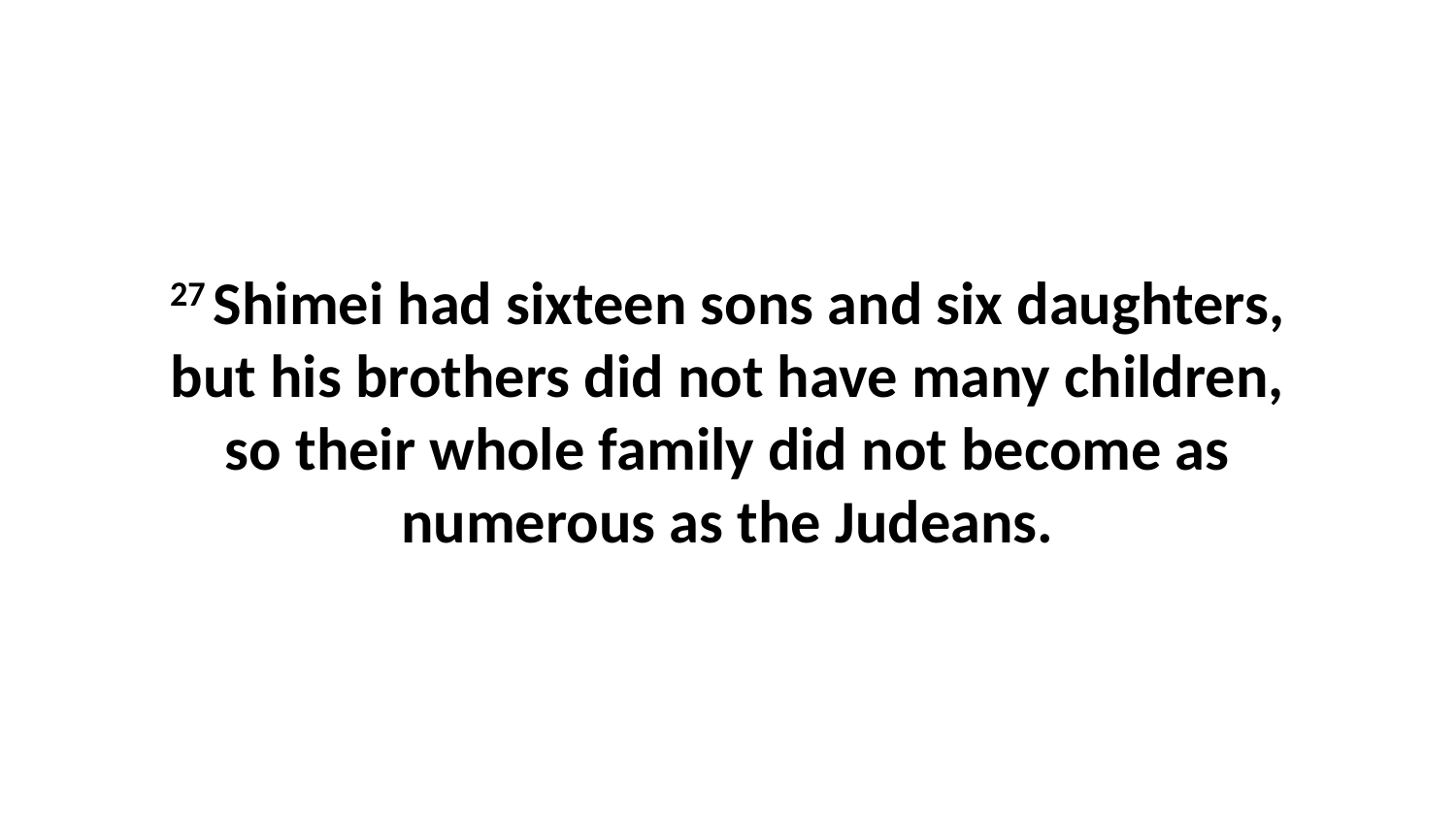

27 Shimei had sixteen sons and six daughters, but his brothers did not have many children, so their whole family did not become as numerous as the Judeans.